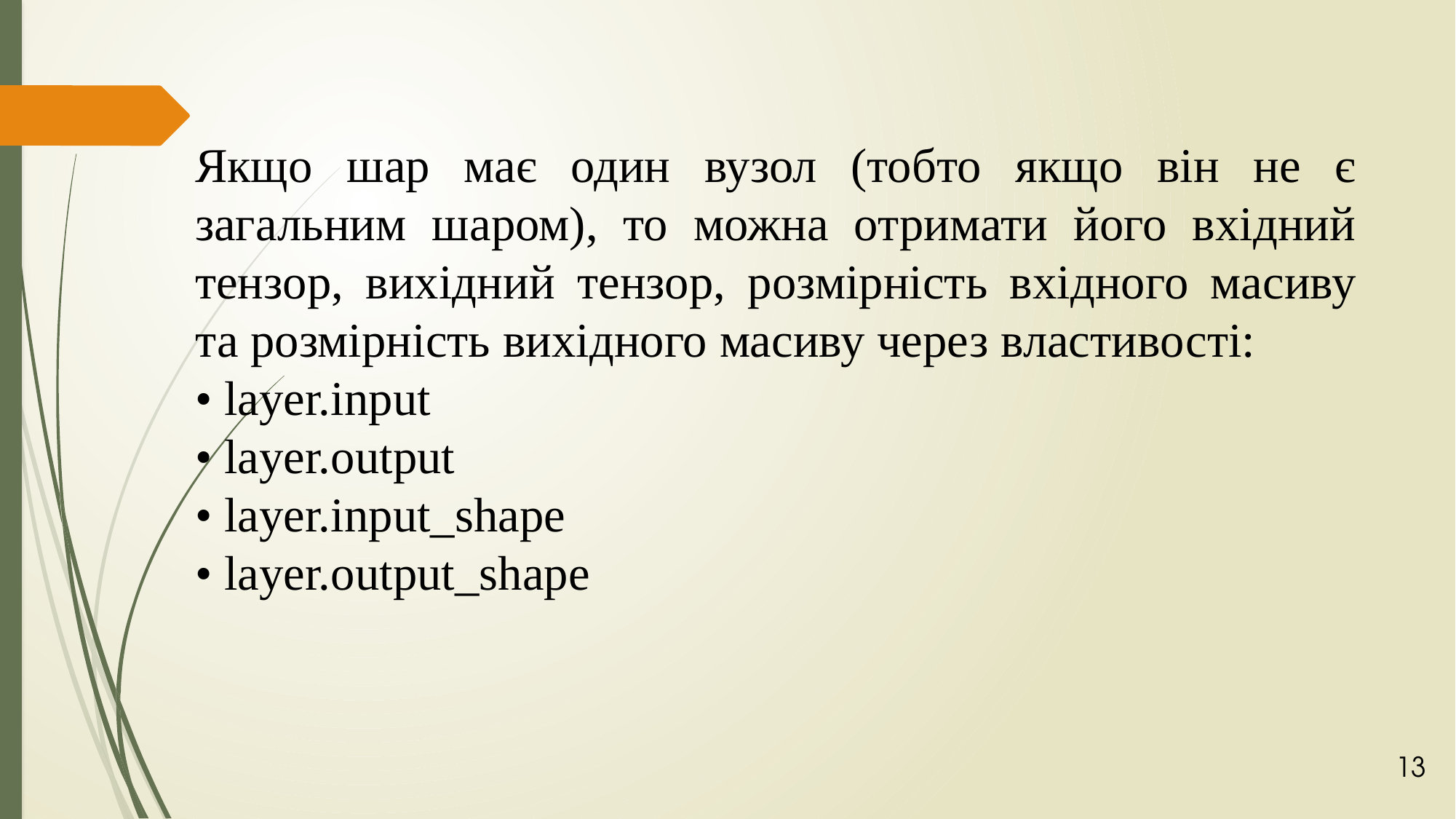

Якщо шар має один вузол (тобто якщо він не є загальним шаром), то можна отримати його вхідний тензор, вихідний тензор, розмірність вхідного масиву та розмірність вихідного масиву через властивості:
• layer.input
• layer.output
• layer.input_shape
• layer.output_shape
13